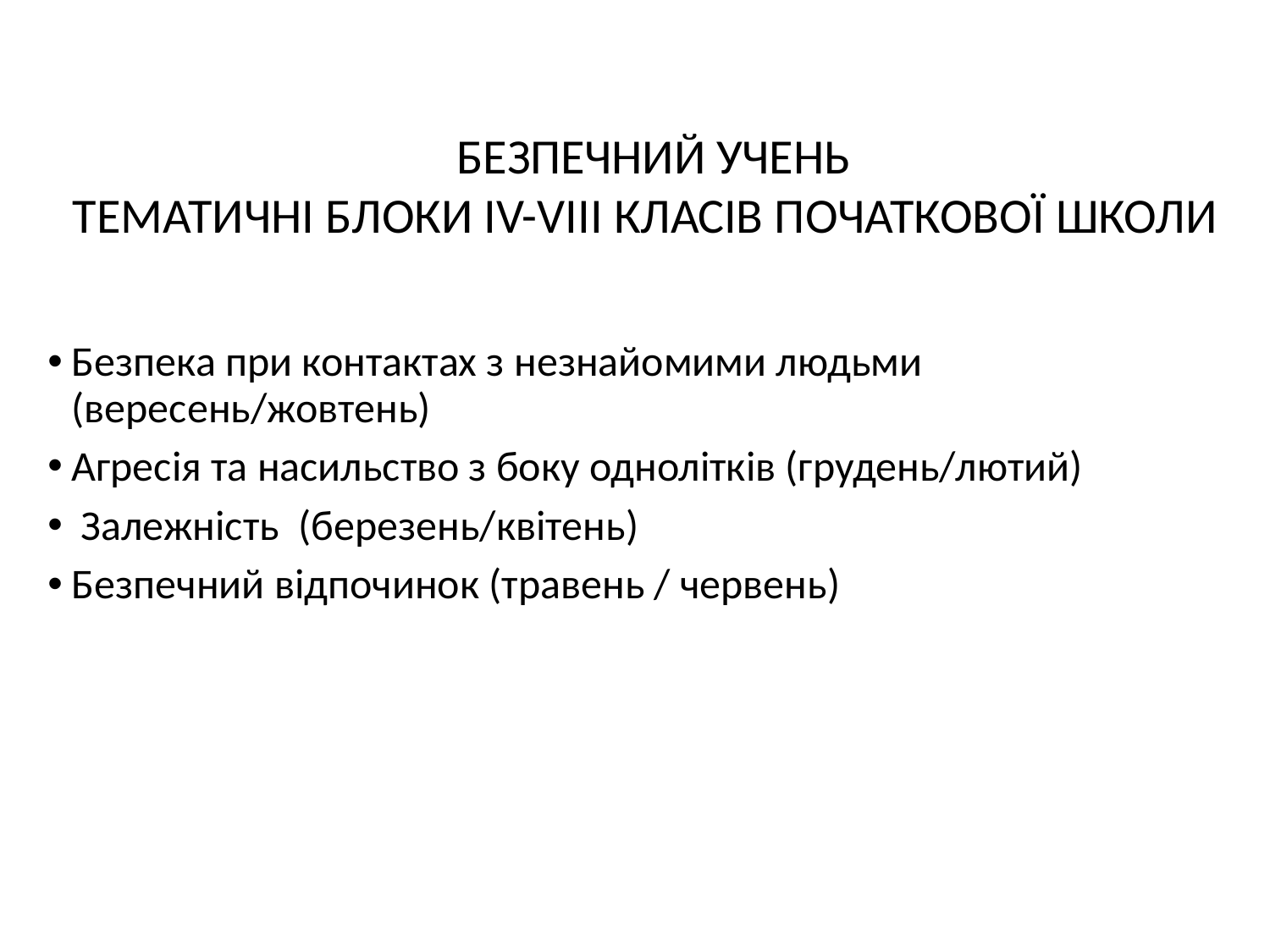

# БЕЗПЕЧНИЙ УЧЕНЬ ТЕМАТИЧНІ БЛОКИ ІV-VIII КЛАСІВ ПОЧАТКОВОЇ ШКОЛИ

Безпека при контактах з незнайомими людьми (вересень/жовтень)
Агресія та насильство з боку однолітків (грудень/лютий)
 Залежність  (березень/квітень)
Безпечний відпочинок (травень / червень)